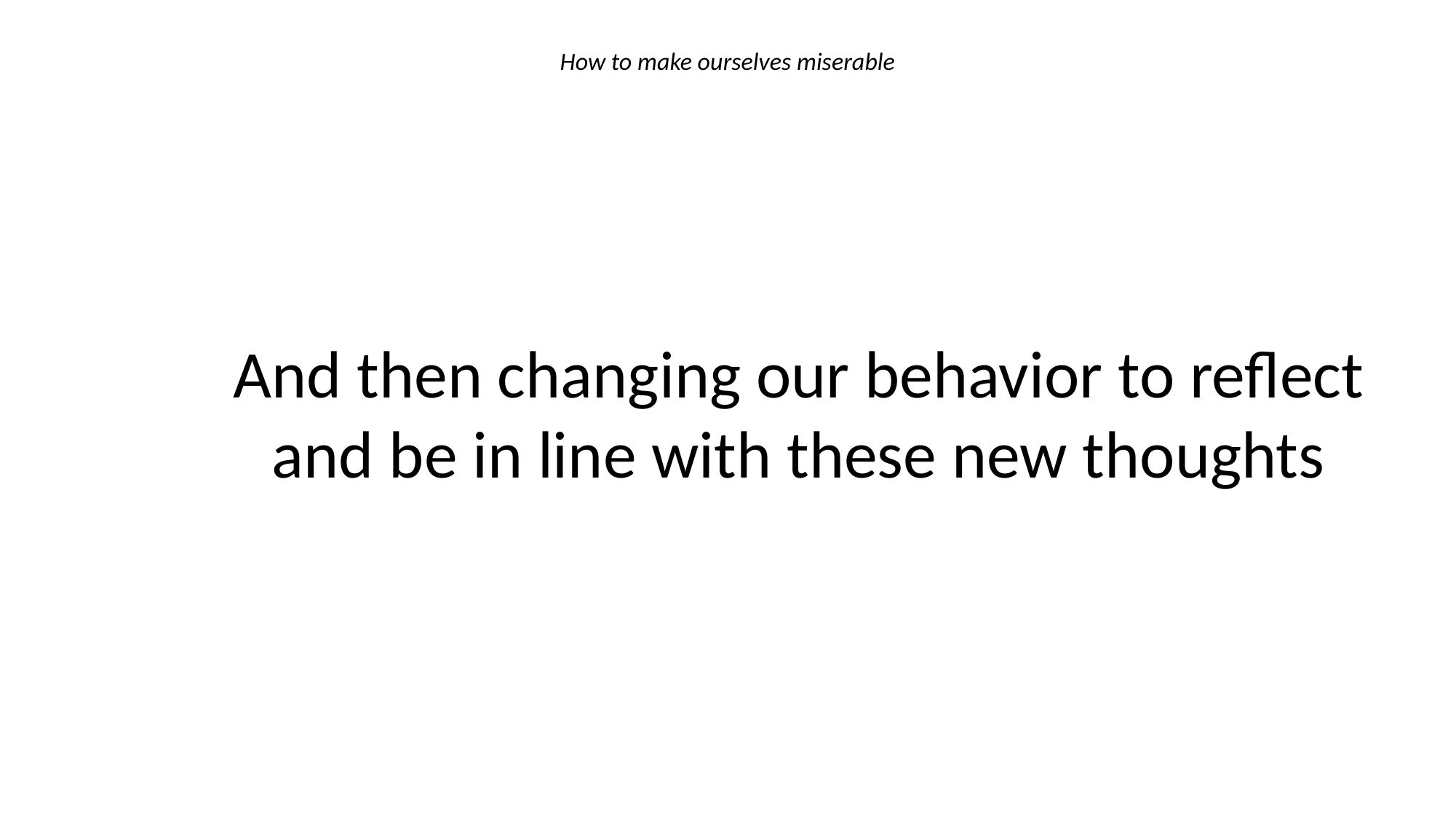

# How to make ourselves miserable

And then changing our behavior to reflect and be in line with these new thoughts